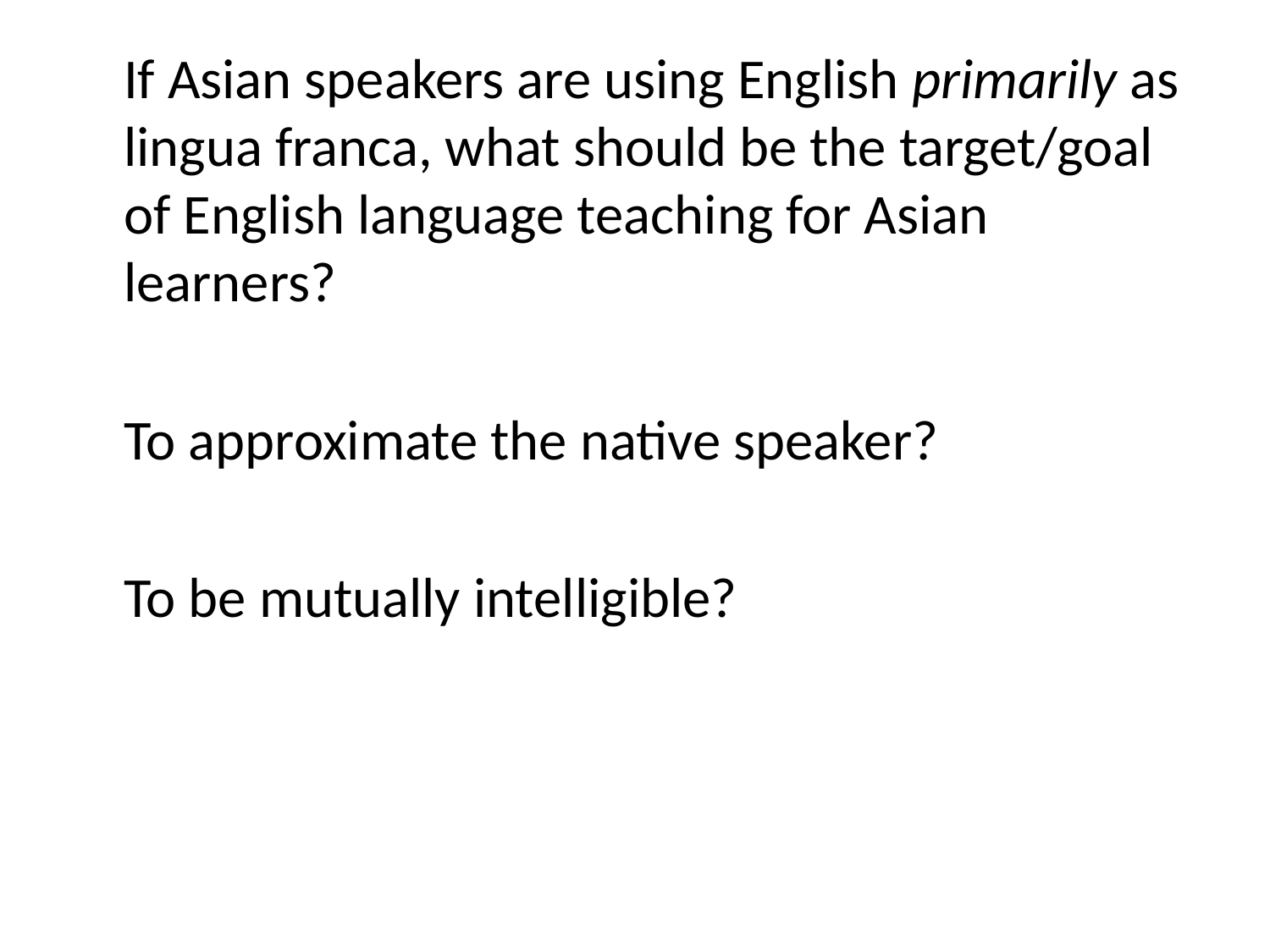

If Asian speakers are using English primarily as lingua franca, what should be the target/goal of English language teaching for Asian learners?

	To approximate the native speaker?

	To be mutually intelligible?